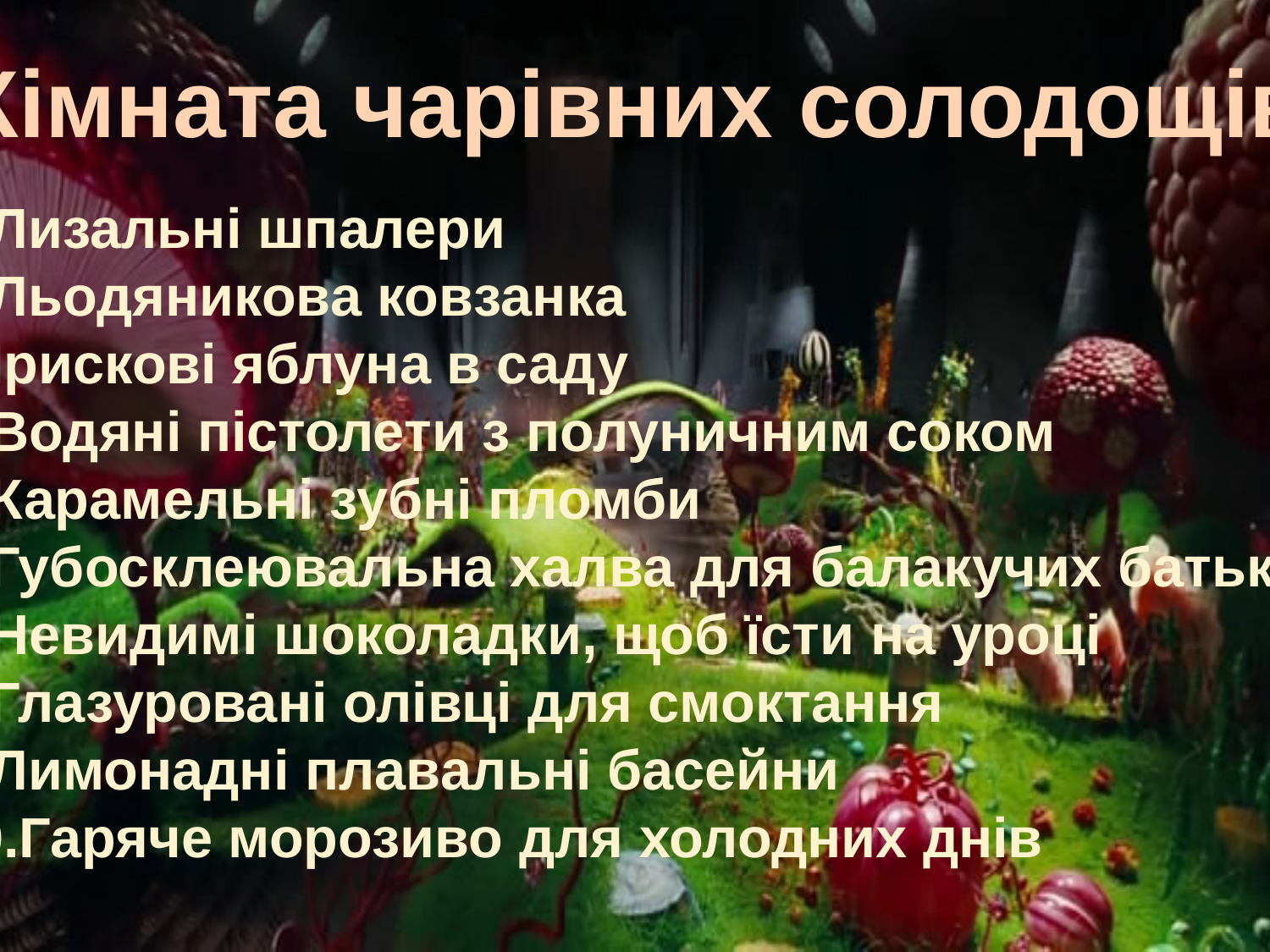

Кімната чарівних солодощів
Лизальні шпалери
Льодяникова ковзанка
Ірискові яблуна в саду
Водяні пістолети з полуничним соком
Карамельні зубні пломби
Губосклеювальна халва для балакучих батьків
Невидимі шоколадки, щоб їсти на уроці
Глазуровані олівці для смоктання
Лимонадні плавальні басейни
Гаряче морозиво для холодних днів